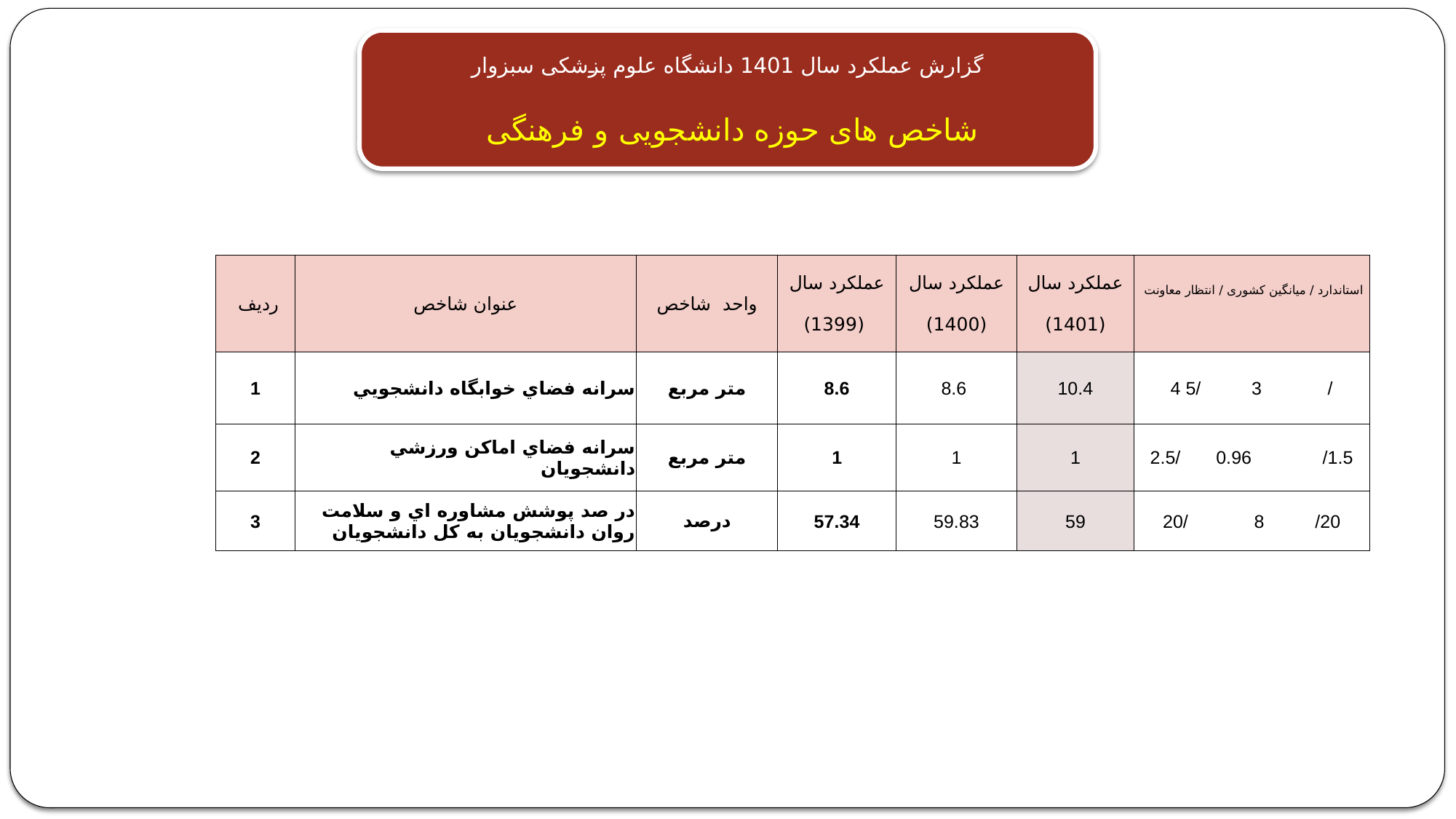

گزارش عملکرد سال 1401 دانشگاه علوم پزشکی سبزوار

شاخص های حوزه دانشجویی و فرهنگی
| ردیف | عنوان شاخص | واحد شاخص | عملکرد سال (1399) | عملکرد سال (1400) | عملکرد سال (1401) | استاندارد / میانگین کشوری / انتظار معاونت |
| --- | --- | --- | --- | --- | --- | --- |
| 1 | سرانه فضاي خوابگاه دانشجويي | متر مربع | 8.6 | 8.6 | 10.4 | 4 5/ 3 / |
| 2 | سرانه فضاي اماكن ورزشي دانشجويان | متر مربع | 1 | 1 | 1 | 2.5/ 0.96 /1.5 |
| 3 | در صد پوشش مشاوره اي و سلامت روان دانشجويان به كل دانشجويان | درصد | 57.34 | 59.83 | 59 | 20/ 8 /20 |